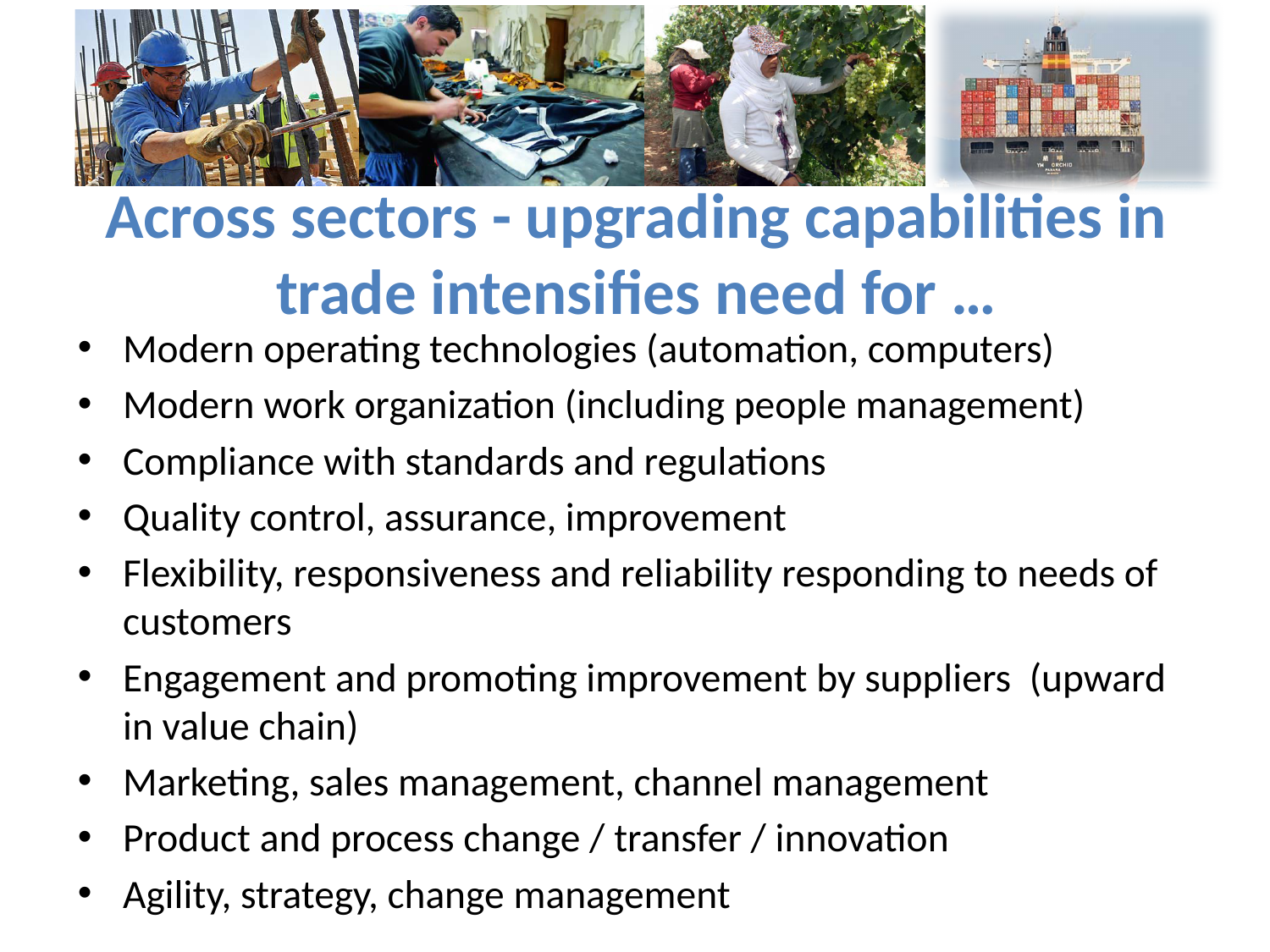

# Across sectors - upgrading capabilities in trade intensifies need for …
Modern operating technologies (automation, computers)
Modern work organization (including people management)
Compliance with standards and regulations
Quality control, assurance, improvement
Flexibility, responsiveness and reliability responding to needs of customers
Engagement and promoting improvement by suppliers  (upward in value chain)
Marketing, sales management, channel management
Product and process change / transfer / innovation
Agility, strategy, change management